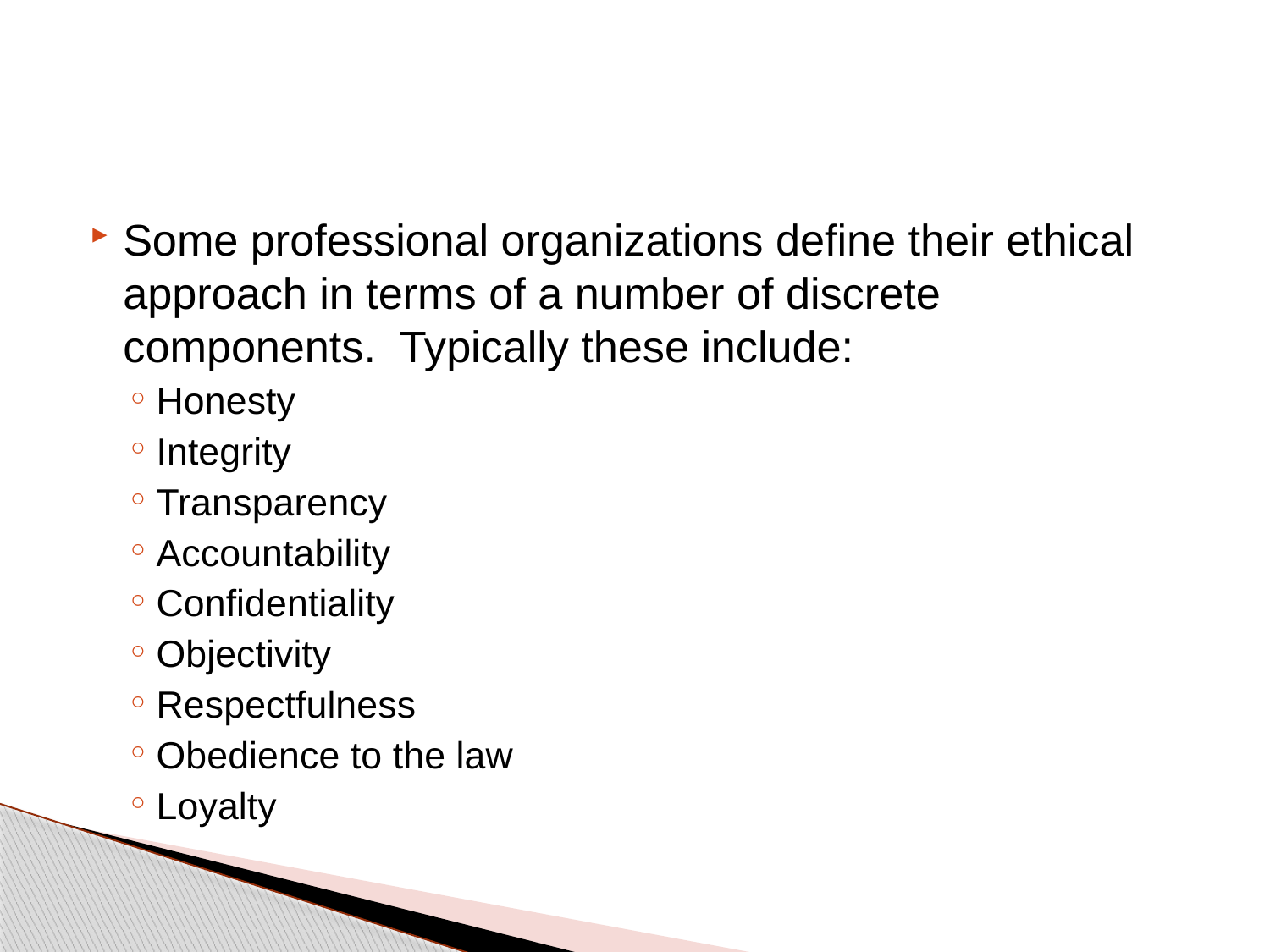

#
Some professional organizations define their ethical approach in terms of a number of discrete components.  Typically these include:
Honesty
Integrity
Transparency
Accountability
Confidentiality
Objectivity
Respectfulness
Obedience to the law
Loyalty